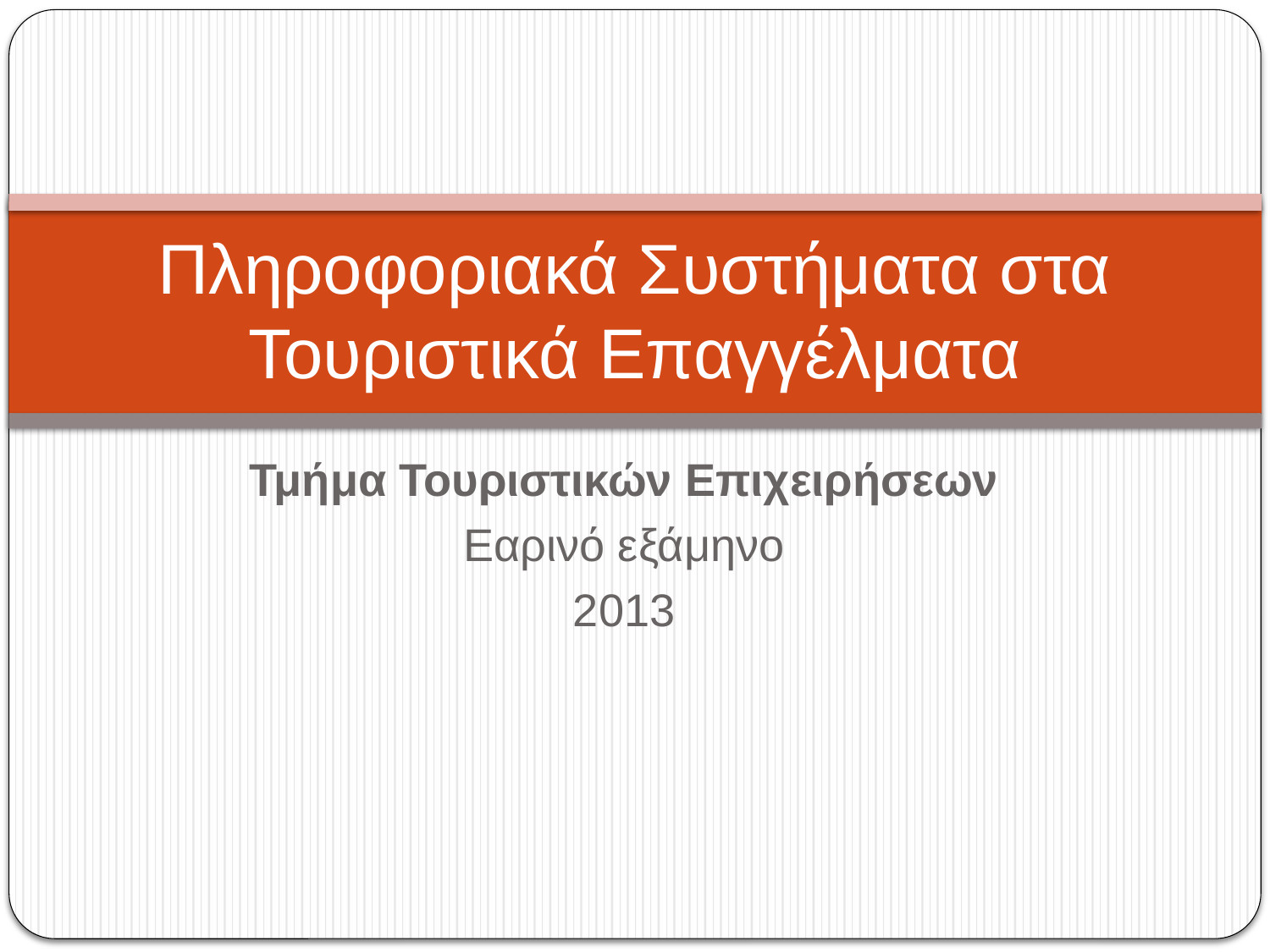

# Πληροφοριακά Συστήματα στα Τουριστικά Επαγγέλματα
Τμήμα Τουριστικών Επιχειρήσεων
Εαρινό εξάμηνο
2013